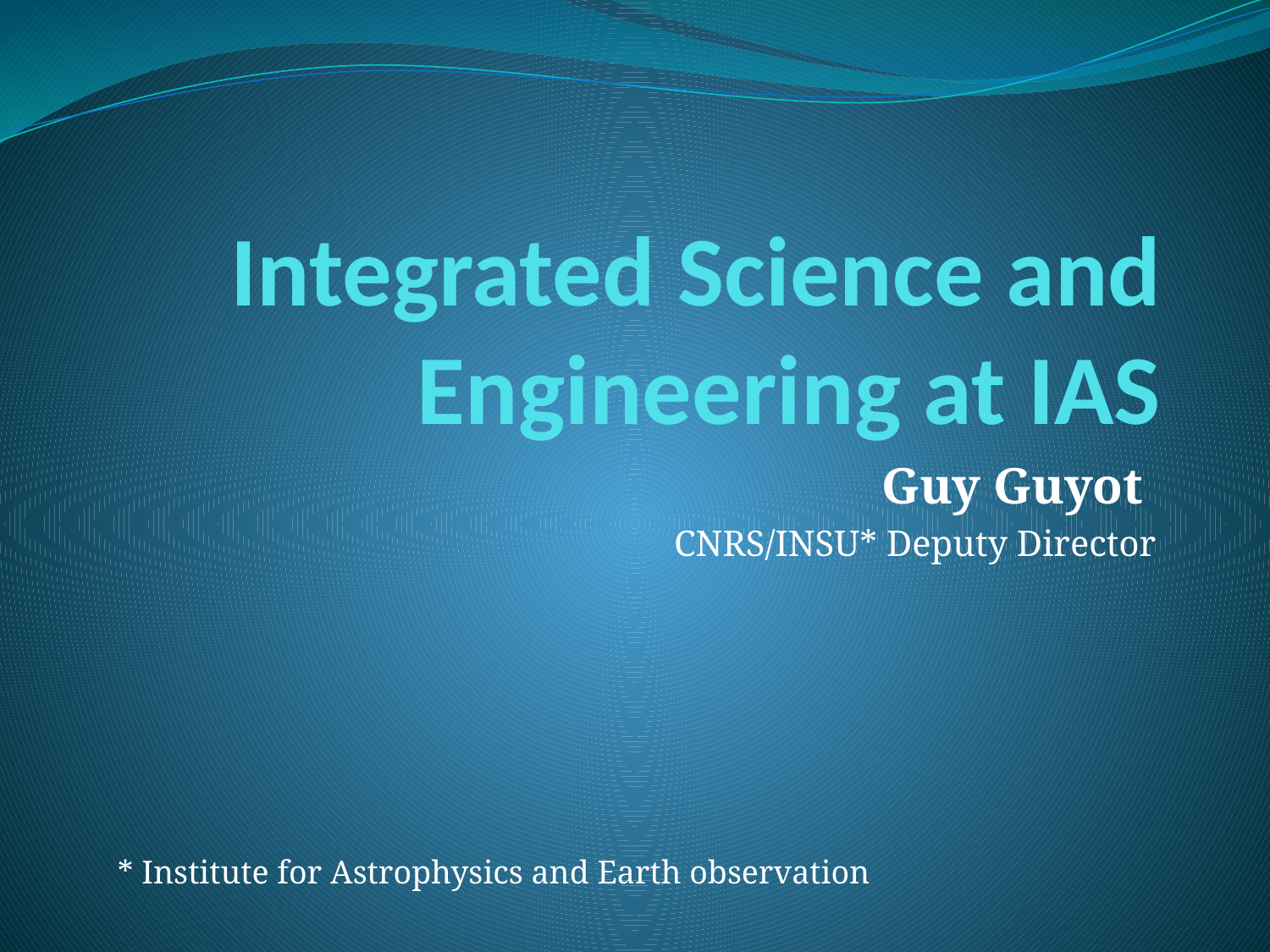

# Integrated Science and Engineering at IAS
Guy Guyot
CNRS/INSU* Deputy Director
* Institute for Astrophysics and Earth observation